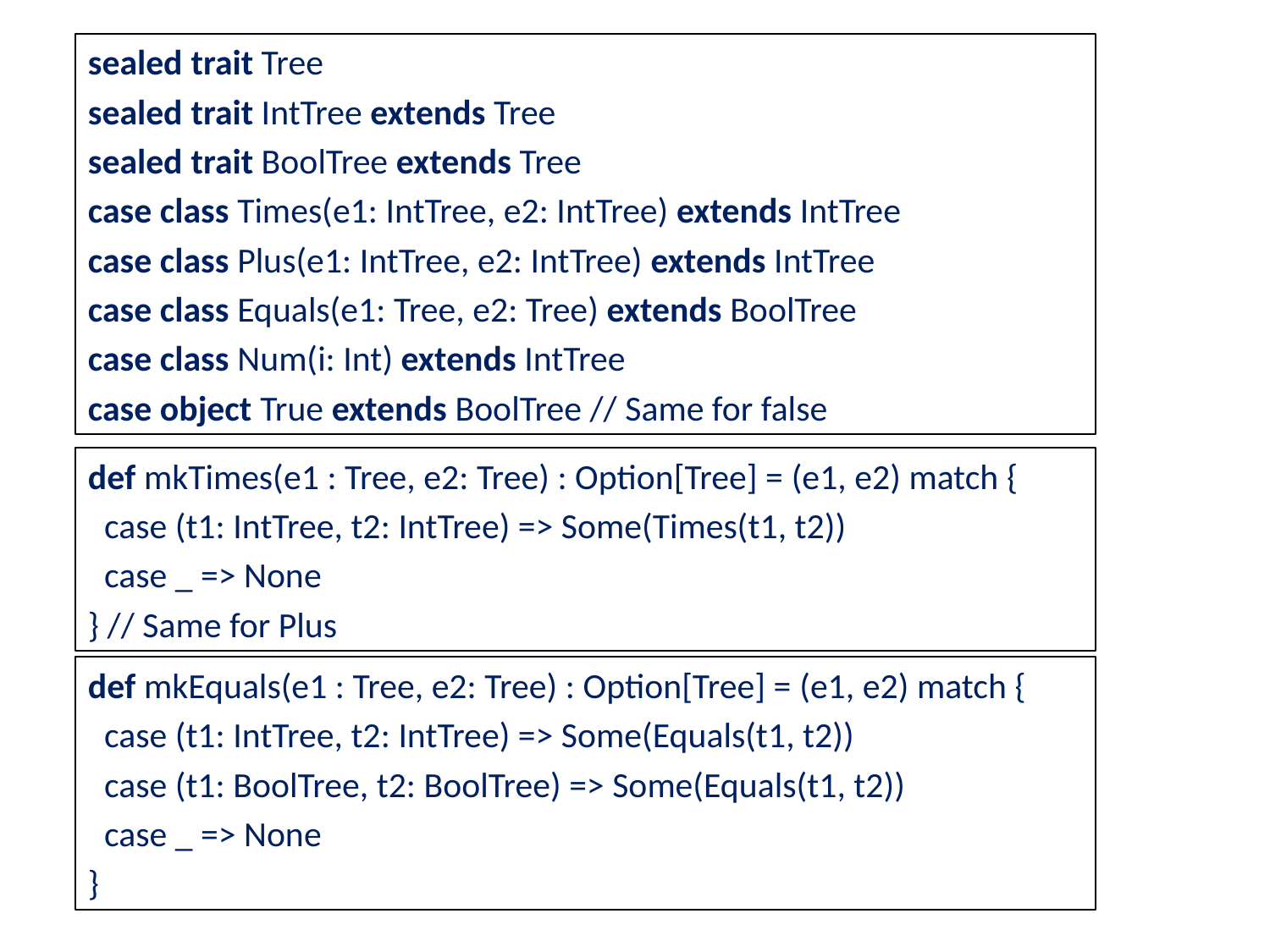

sealed trait Tree
sealed trait IntTree extends Tree
sealed trait BoolTree extends Tree
case class Times(e1: IntTree, e2: IntTree) extends IntTree
case class Plus(e1: IntTree, e2: IntTree) extends IntTree
case class Equals(e1: Tree, e2: Tree) extends BoolTree
case class Num(i: Int) extends IntTree
case object True extends BoolTree // Same for false
def mkTimes(e1 : Tree, e2: Tree) : Option[Tree] = (e1, e2) match {
  case (t1: IntTree, t2: IntTree) => Some(Times(t1, t2))
  case _ => None
} // Same for Plus
def mkEquals(e1 : Tree, e2: Tree) : Option[Tree] = (e1, e2) match {
  case (t1: IntTree, t2: IntTree) => Some(Equals(t1, t2))
  case (t1: BoolTree, t2: BoolTree) => Some(Equals(t1, t2))
  case _ => None
}